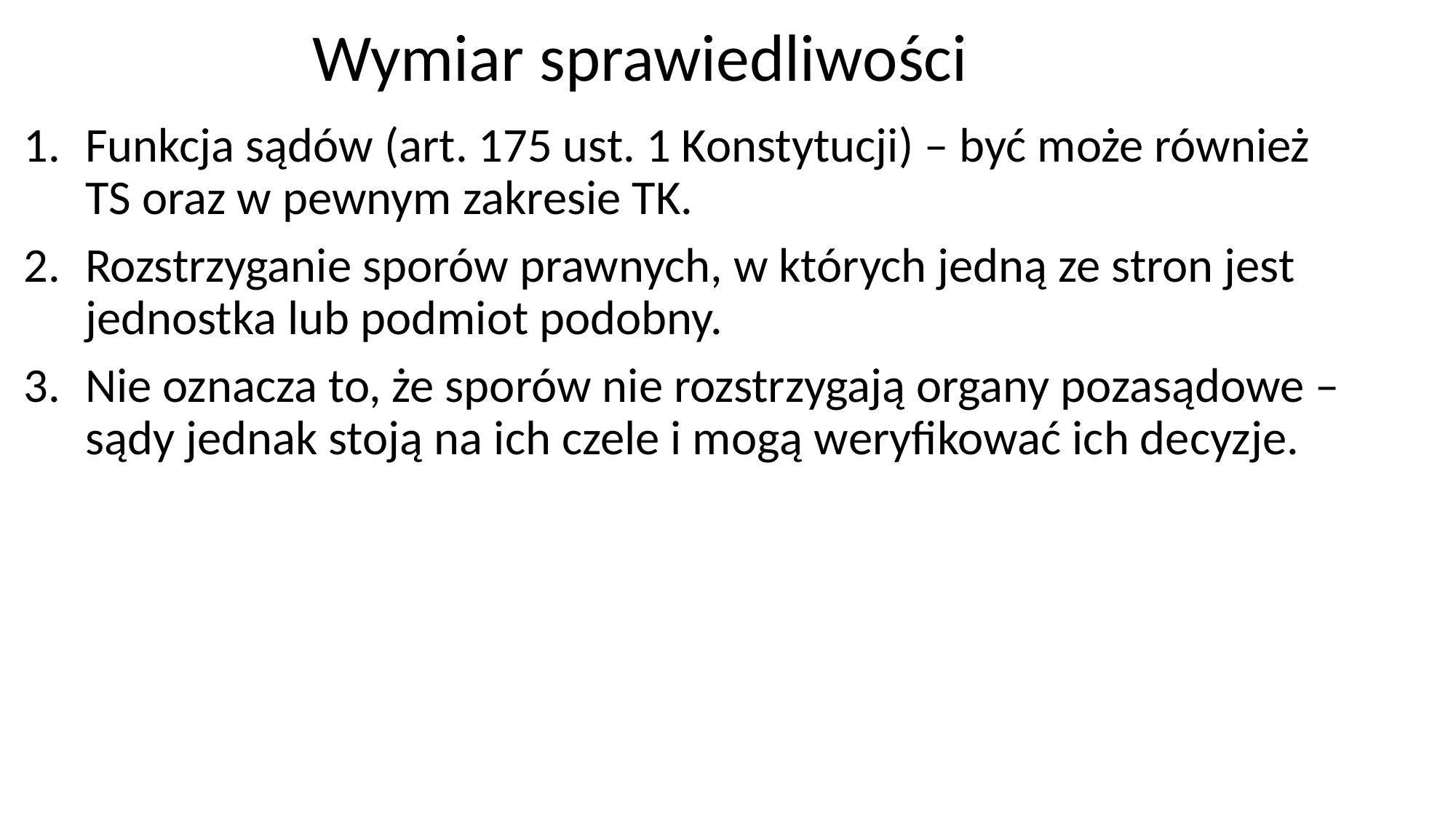

# Wymiar sprawiedliwości
Funkcja sądów (art. 175 ust. 1 Konstytucji) – być może również TS oraz w pewnym zakresie TK.
Rozstrzyganie sporów prawnych, w których jedną ze stron jest jednostka lub podmiot podobny.
Nie oznacza to, że sporów nie rozstrzygają organy pozasądowe – sądy jednak stoją na ich czele i mogą weryfikować ich decyzje.